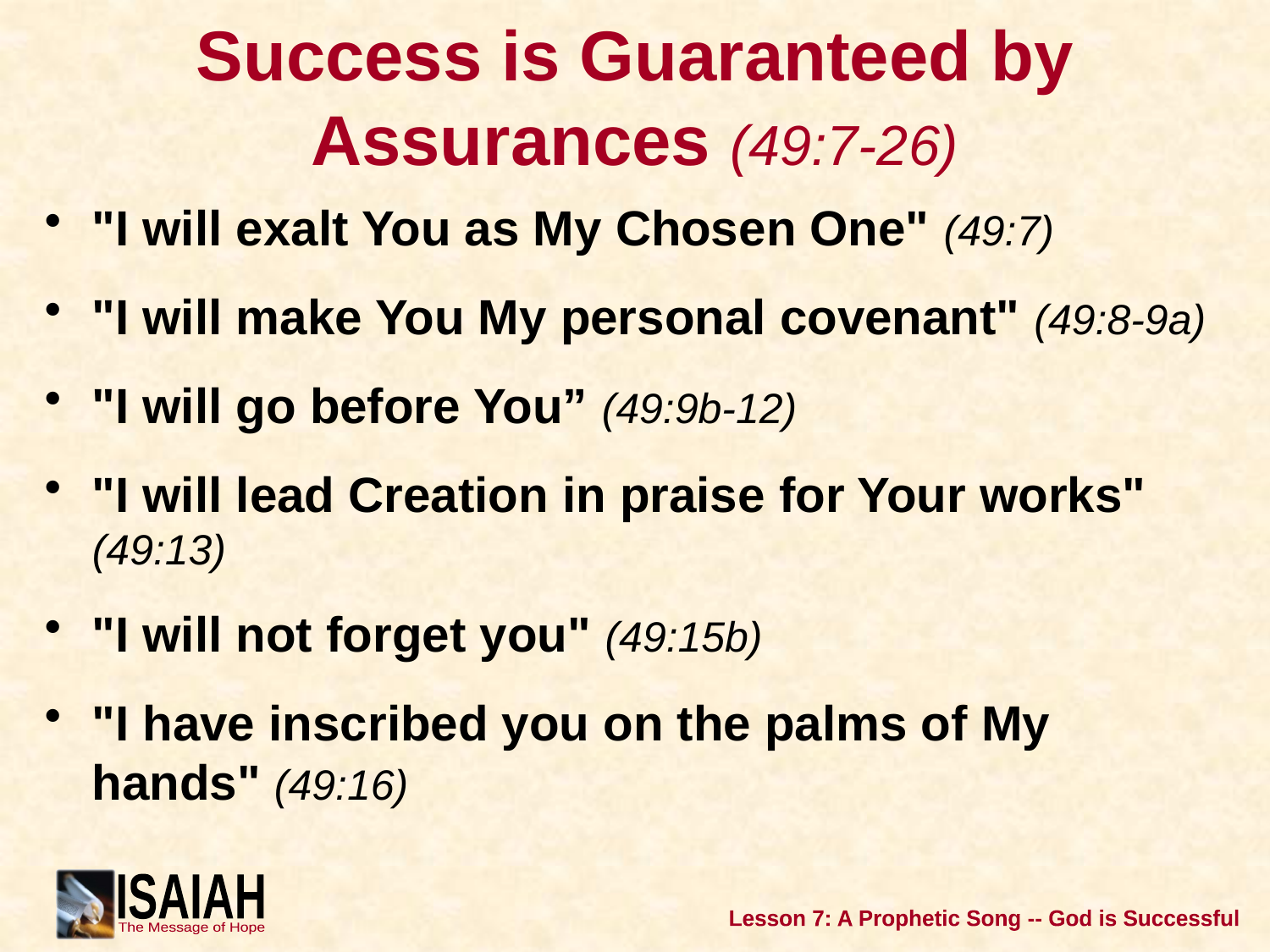

# Success is Guaranteed by Assurances (49:7-26)
"I will exalt You as My Chosen One" (49:7)
"I will make You My personal covenant" (49:8-9a)
"I will go before You” (49:9b-12)
"I will lead Creation in praise for Your works" (49:13)
"I will not forget you" (49:15b)
"I have inscribed you on the palms of My hands" (49:16)